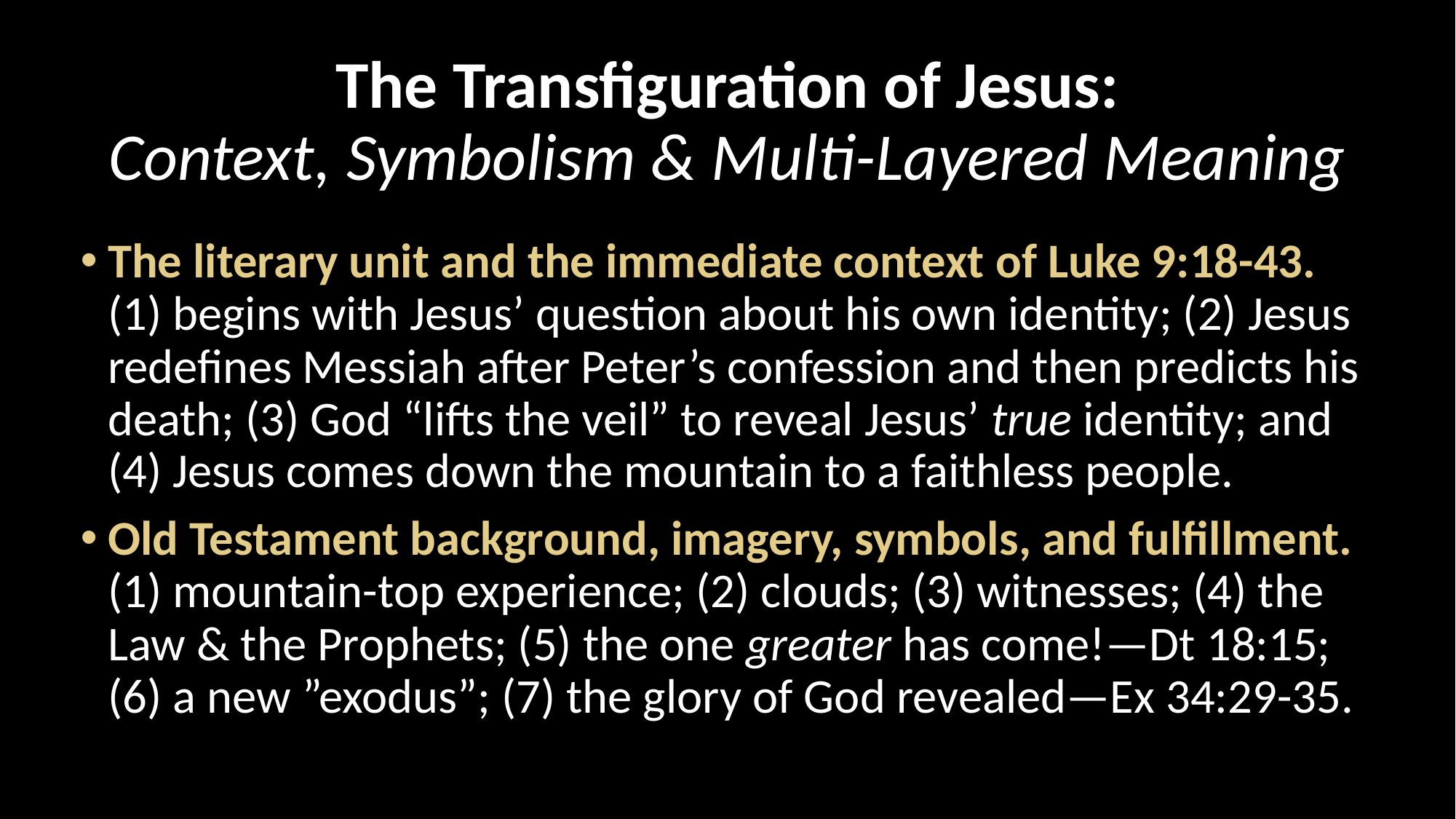

# The Transfiguration of Jesus: Context, Symbolism & Multi-Layered Meaning
The literary unit and the immediate context of Luke 9:18-43.
(1) begins with Jesus’ question about his own identity; (2) Jesus redefines Messiah after Peter’s confession and then predicts his death; (3) God “lifts the veil” to reveal Jesus’ true identity; and (4) Jesus comes down the mountain to a faithless people.
Old Testament background, imagery, symbols, and fulfillment.
(1) mountain-top experience; (2) clouds; (3) witnesses; (4) the Law & the Prophets; (5) the one greater has come!—Dt 18:15; (6) a new ”exodus”; (7) the glory of God revealed—Ex 34:29-35.